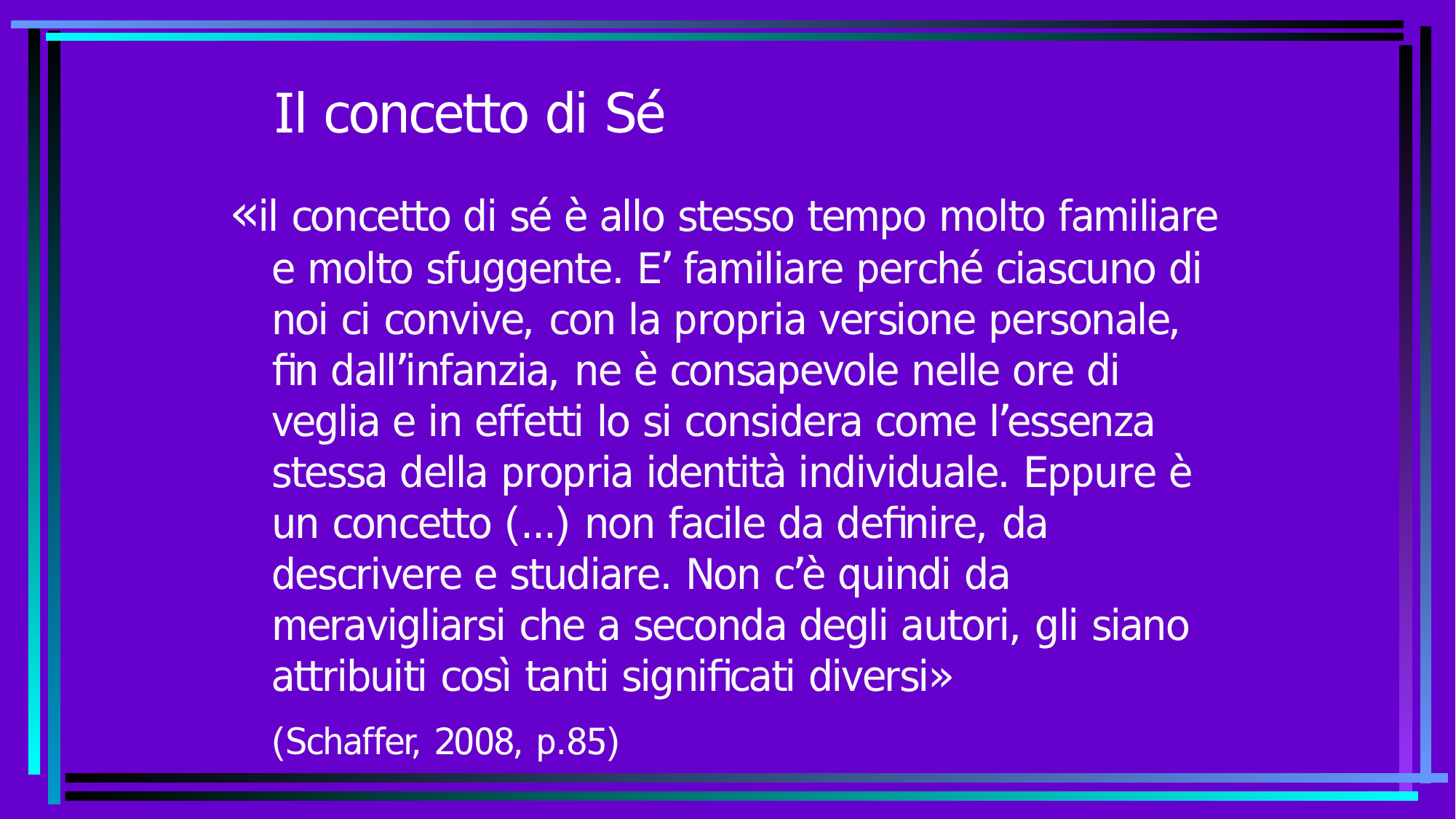

# Il concetto di Sé
«il concetto di sé è allo stesso tempo molto familiare e molto sfuggente. E’ familiare perché ciascuno di noi ci convive, con la propria versione personale, fin dall’infanzia, ne è consapevole nelle ore di veglia e in effetti lo si considera come l’essenza stessa della propria identità individuale. Eppure è un concetto (…) non facile da definire, da descrivere e studiare. Non c’è quindi da meravigliarsi che a seconda degli autori, gli siano attribuiti così tanti significati diversi»
	(Schaffer, 2008, p.85)